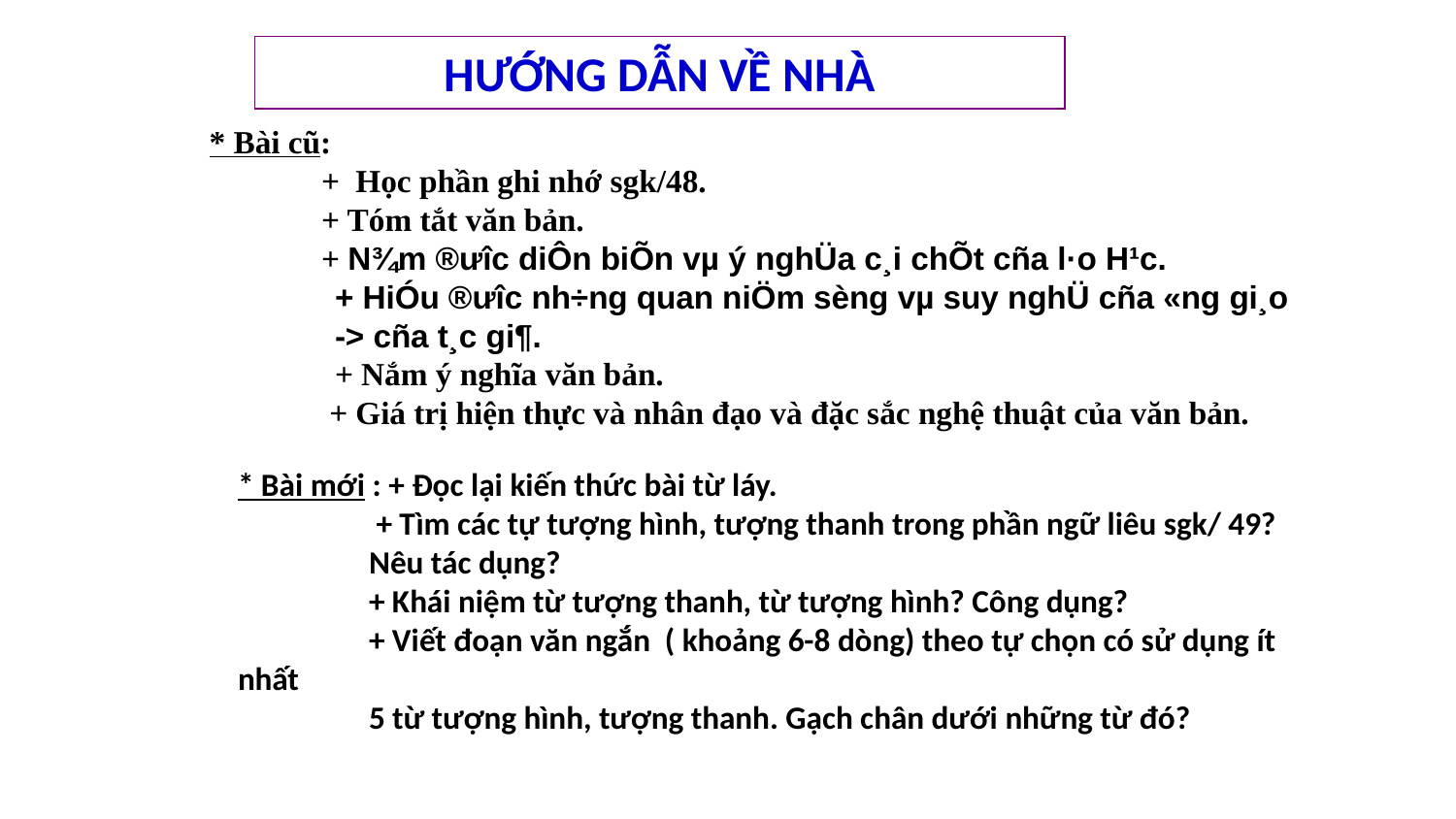

HƯỚNG DẪN VỀ NHÀ
* Bài cũ:
              +  Học phần ghi nhớ sgk/48.
              + Tóm tắt văn bản.
              + N¾m ®ư­îc diÔn biÕn vµ ý nghÜa c¸i chÕt cña l·o H¹c.
              + HiÓu ®­ưîc nh÷ng quan niÖm sèng vµ suy nghÜ cña «ng gi¸o
              -> cña t¸c gi¶.
              + Nắm ý nghĩa văn bản.
               + Giá trị hiện thực và nhân đạo và đặc sắc nghệ thuật của văn bản.
* Bài mới : + Đọc lại kiến thức bài từ láy.
                   + Tìm các tự tượng hình, tượng thanh trong phần ngữ liêu sgk/ 49?
                  Nêu tác dụng?
                  + Khái niệm từ tượng thanh, từ tượng hình? Công dụng?
                  + Viết đoạn văn ngắn  ( khoảng 6-8 dòng) theo tự chọn có sử dụng ít nhất
                  5 từ tượng hình, tượng thanh. Gạch chân dưới những từ đó?